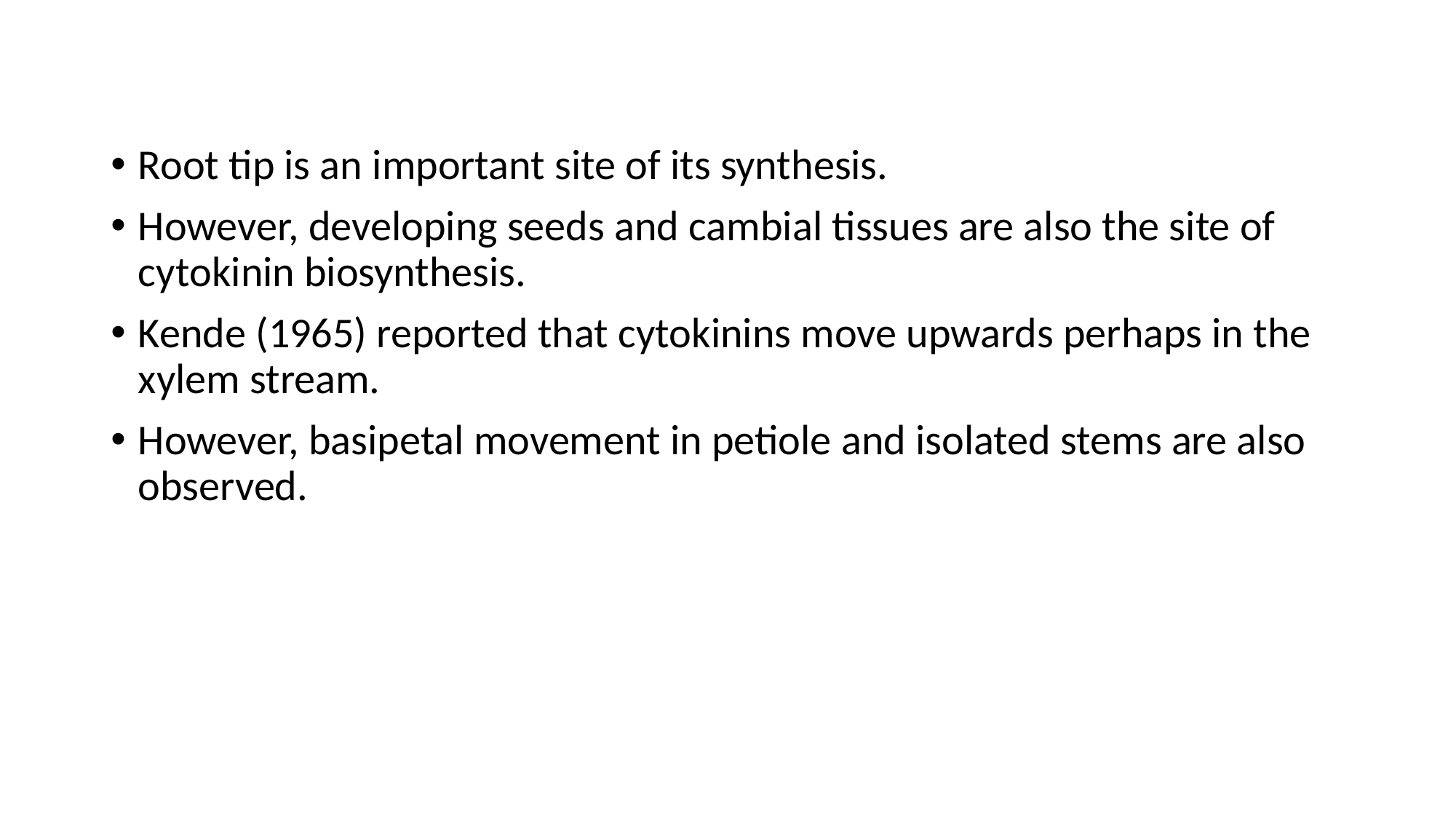

Root tip is an important site of its synthesis.
However, developing seeds and cambial tissues are also the site of cytokinin biosynthesis.
Kende (1965) reported that cytokinins move upwards perhaps in the xylem stream.
However, basipetal movement in petiole and isolated stems are also observed.